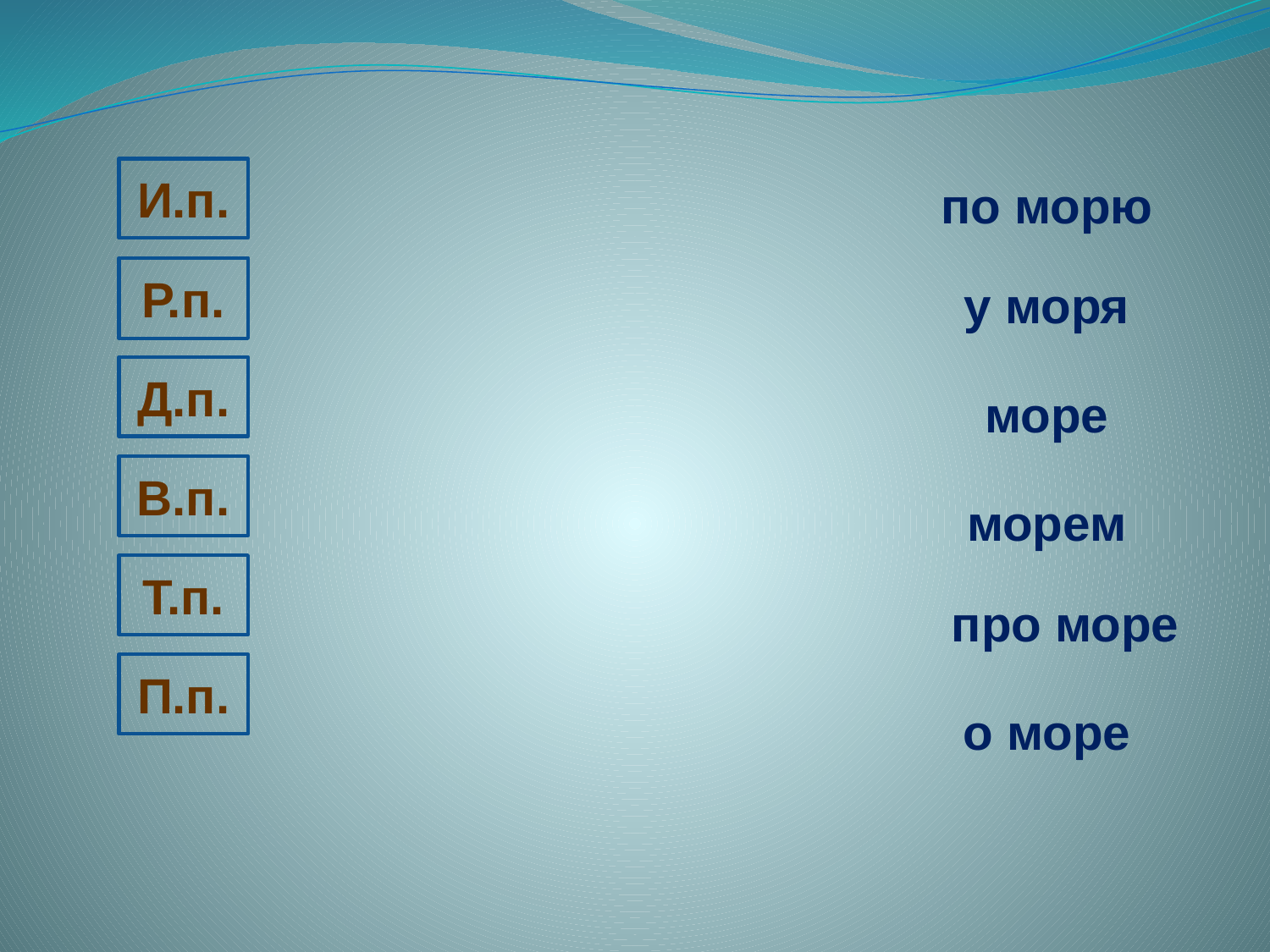

И.п.
по морю
Р.п.
у моря
Д.п.
море
В.п.
морем
Т.п.
про море
П.п.
о море